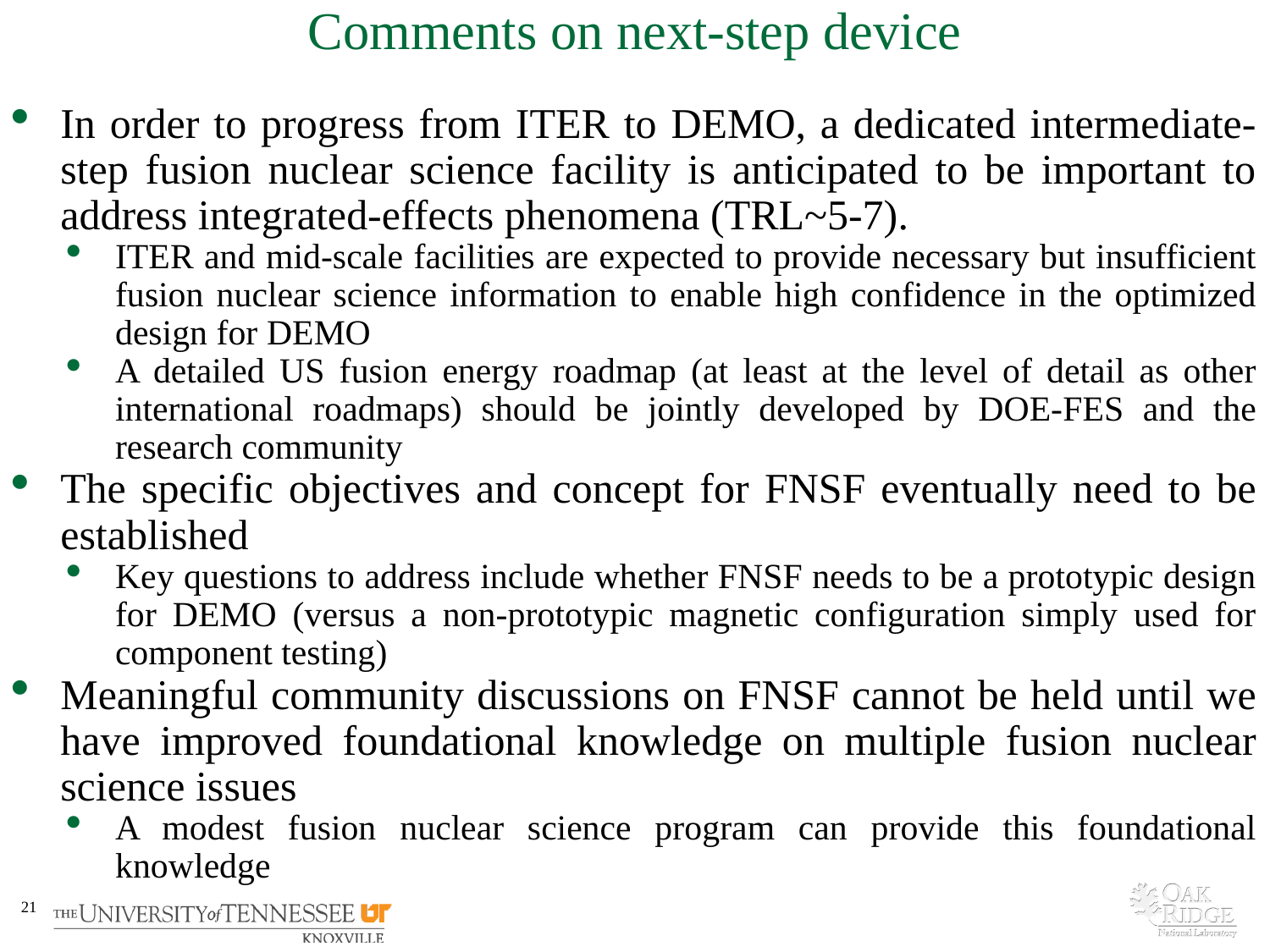

# Comments on next-step device
In order to progress from ITER to DEMO, a dedicated intermediate-step fusion nuclear science facility is anticipated to be important to address integrated-effects phenomena (TRL~5-7).
ITER and mid-scale facilities are expected to provide necessary but insufficient fusion nuclear science information to enable high confidence in the optimized design for DEMO
A detailed US fusion energy roadmap (at least at the level of detail as other international roadmaps) should be jointly developed by DOE-FES and the research community
The specific objectives and concept for FNSF eventually need to be established
Key questions to address include whether FNSF needs to be a prototypic design for DEMO (versus a non-prototypic magnetic configuration simply used for component testing)
Meaningful community discussions on FNSF cannot be held until we have improved foundational knowledge on multiple fusion nuclear science issues
A modest fusion nuclear science program can provide this foundational knowledge